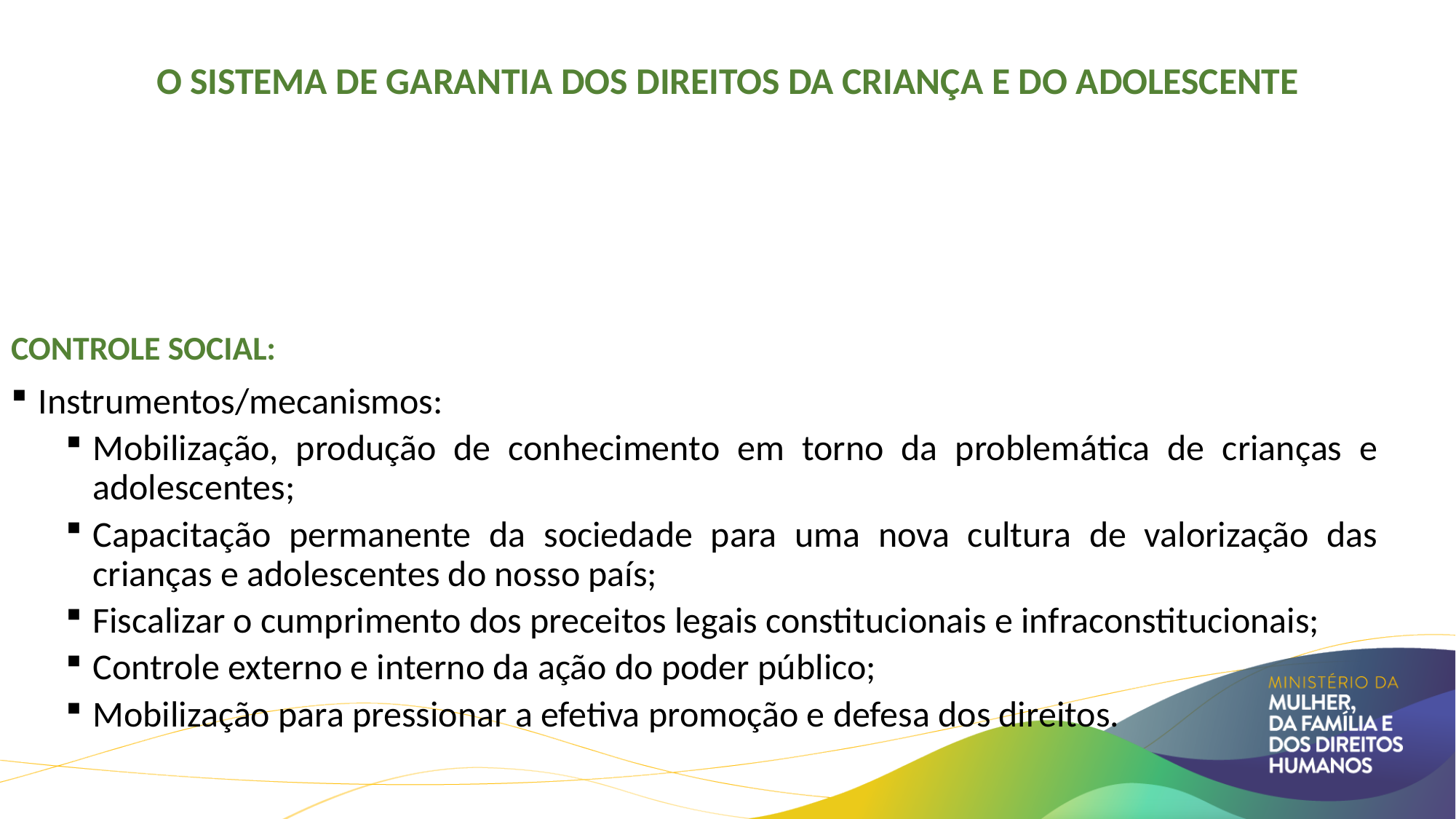

# O Sistema de garantia dos direitos da criança e do adolescente

controle social:
Instrumentos/mecanismos:
Mobilização, produção de conhecimento em torno da problemática de crianças e adolescentes;
Capacitação permanente da sociedade para uma nova cultura de valorização das crianças e adolescentes do nosso país;
Fiscalizar o cumprimento dos preceitos legais constitucionais e infraconstitucionais;
Controle externo e interno da ação do poder público;
Mobilização para pressionar a efetiva promoção e defesa dos direitos.